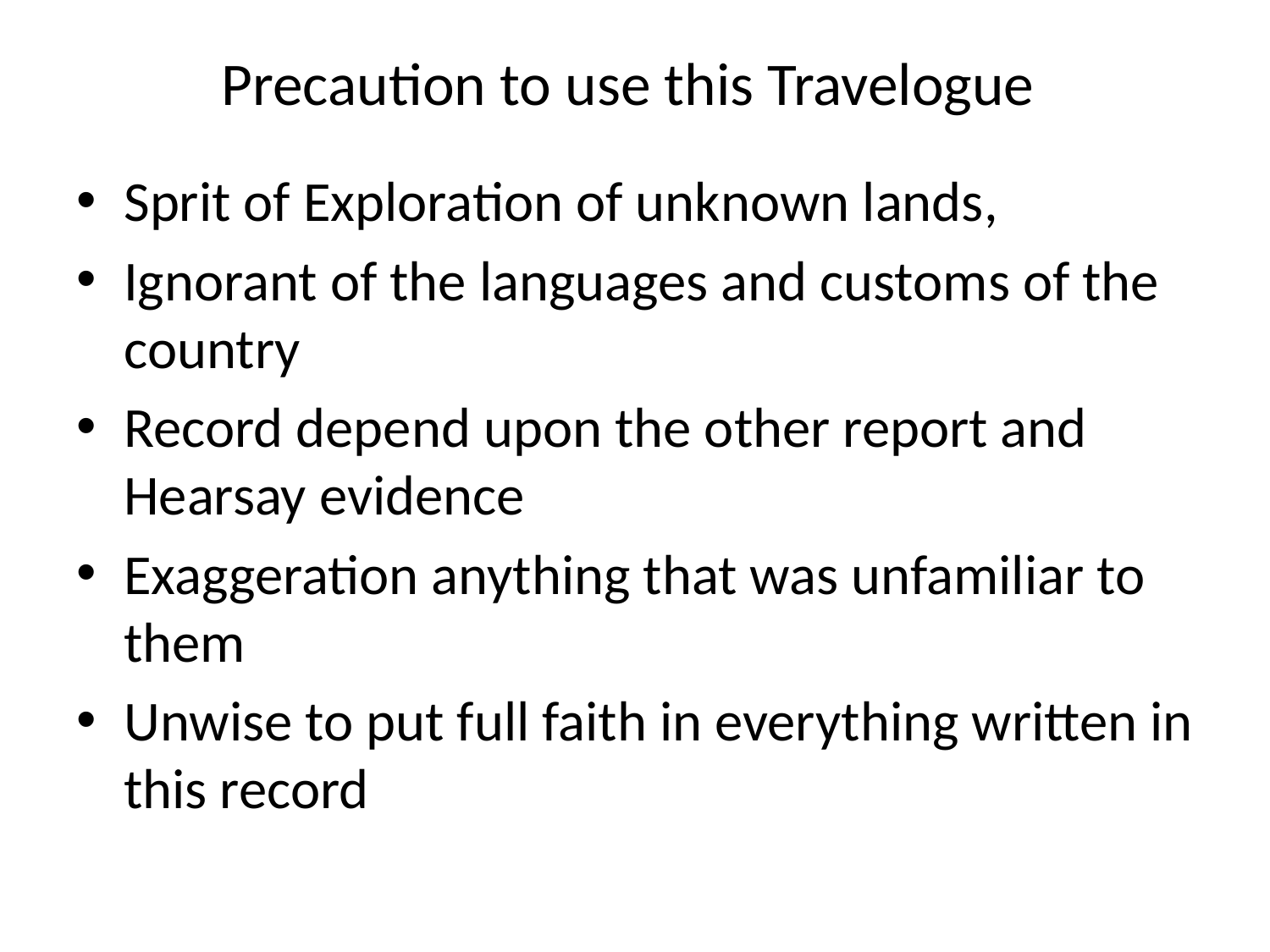

# Precaution to use this Travelogue
Sprit of Exploration of unknown lands,
Ignorant of the languages and customs of the country
Record depend upon the other report and Hearsay evidence
Exaggeration anything that was unfamiliar to them
Unwise to put full faith in everything written in this record